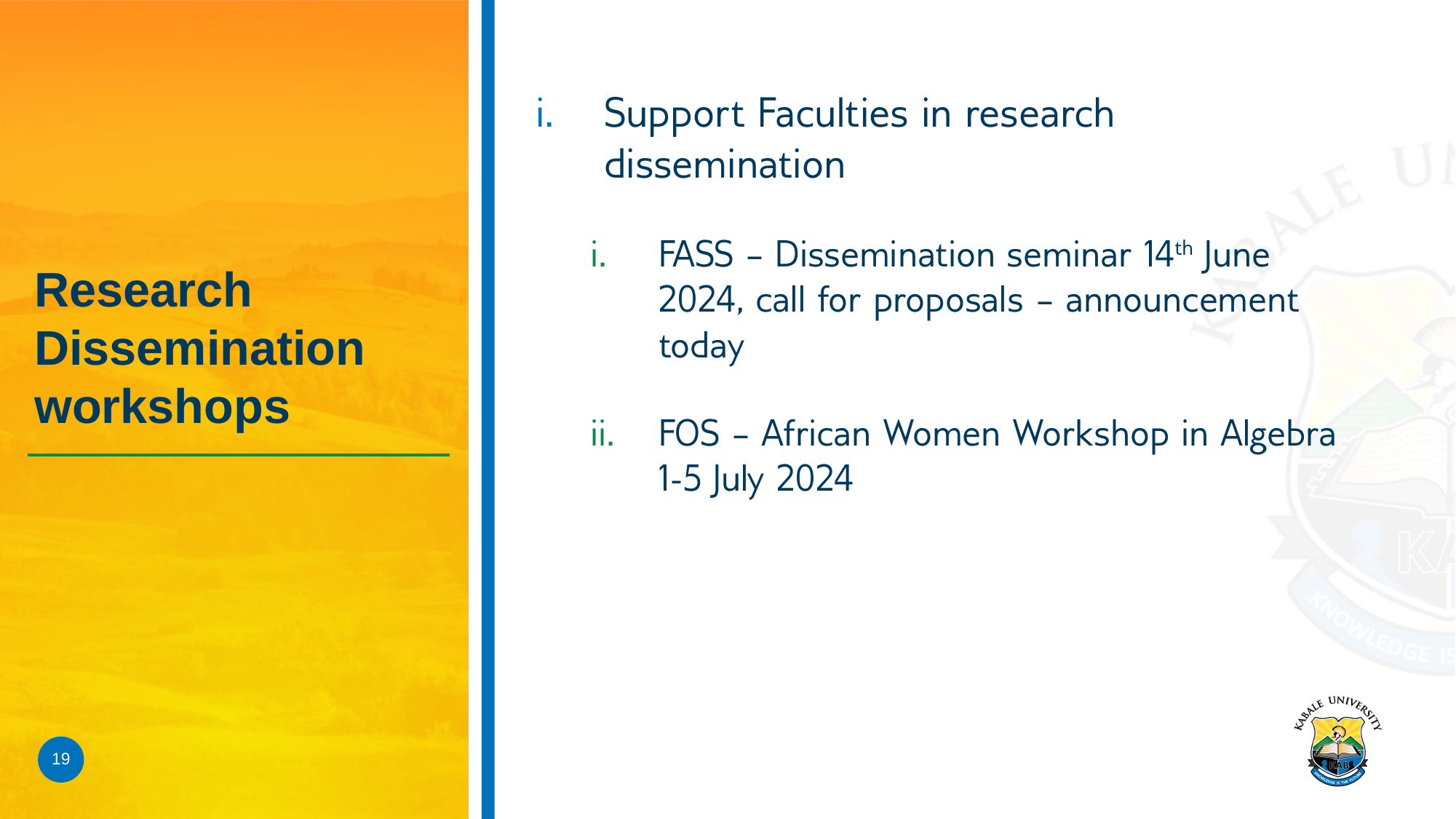

Support Faculties in research dissemination
FASS – Dissemination seminar 14th June 2024, call for proposals – announcement today
FOS – African Women Workshop in Algebra 1-5 July 2024
# Research Dissemination workshops